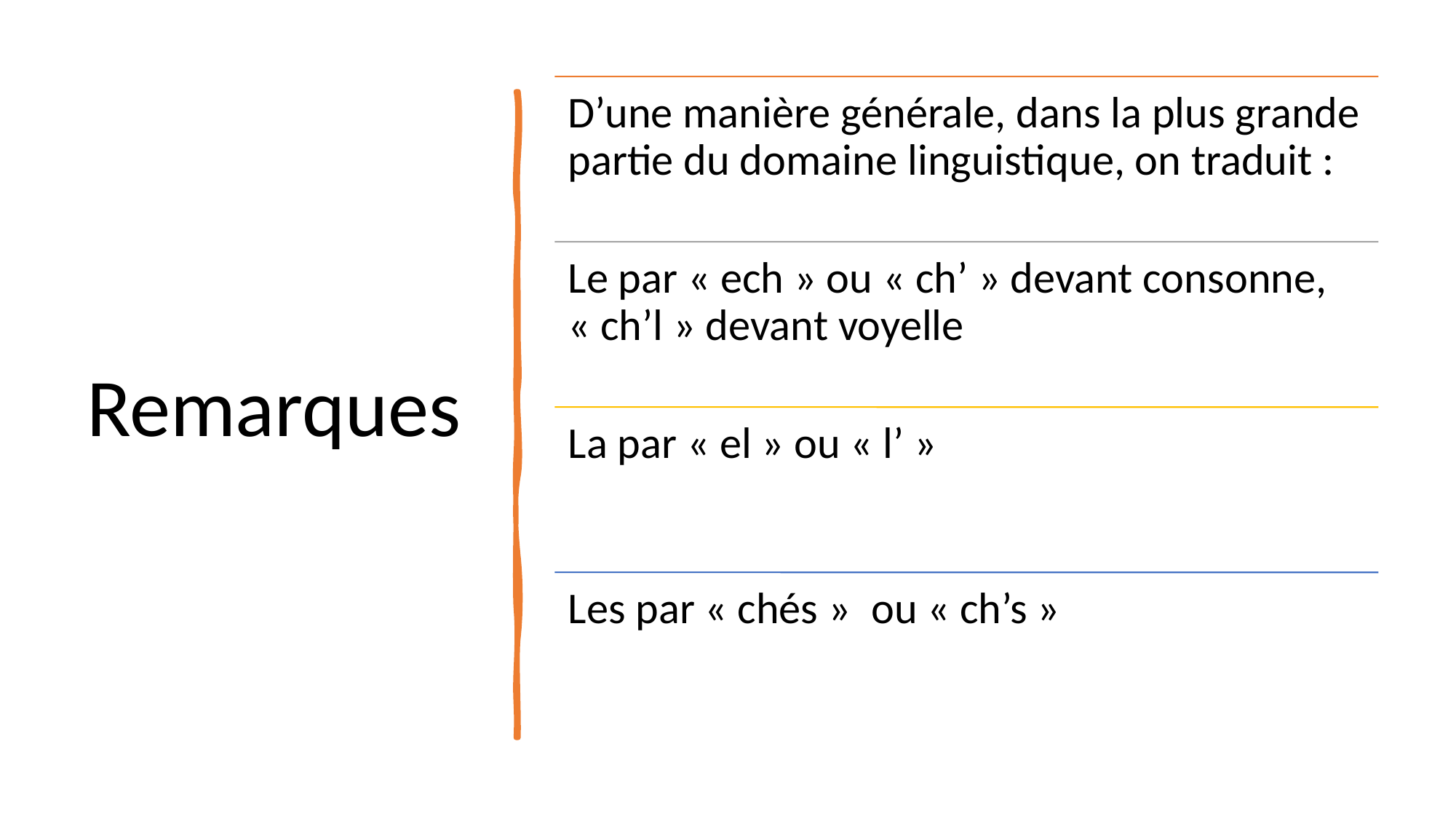

D’une manière générale, dans la plus grande partie du domaine linguistique, on traduit :
Le par « ech » ou « ch’ » devant consonne, « ch’l » devant voyelle
La par « el » ou « l’ »
Les par « chés »  ou « ch’s »
# Remarques